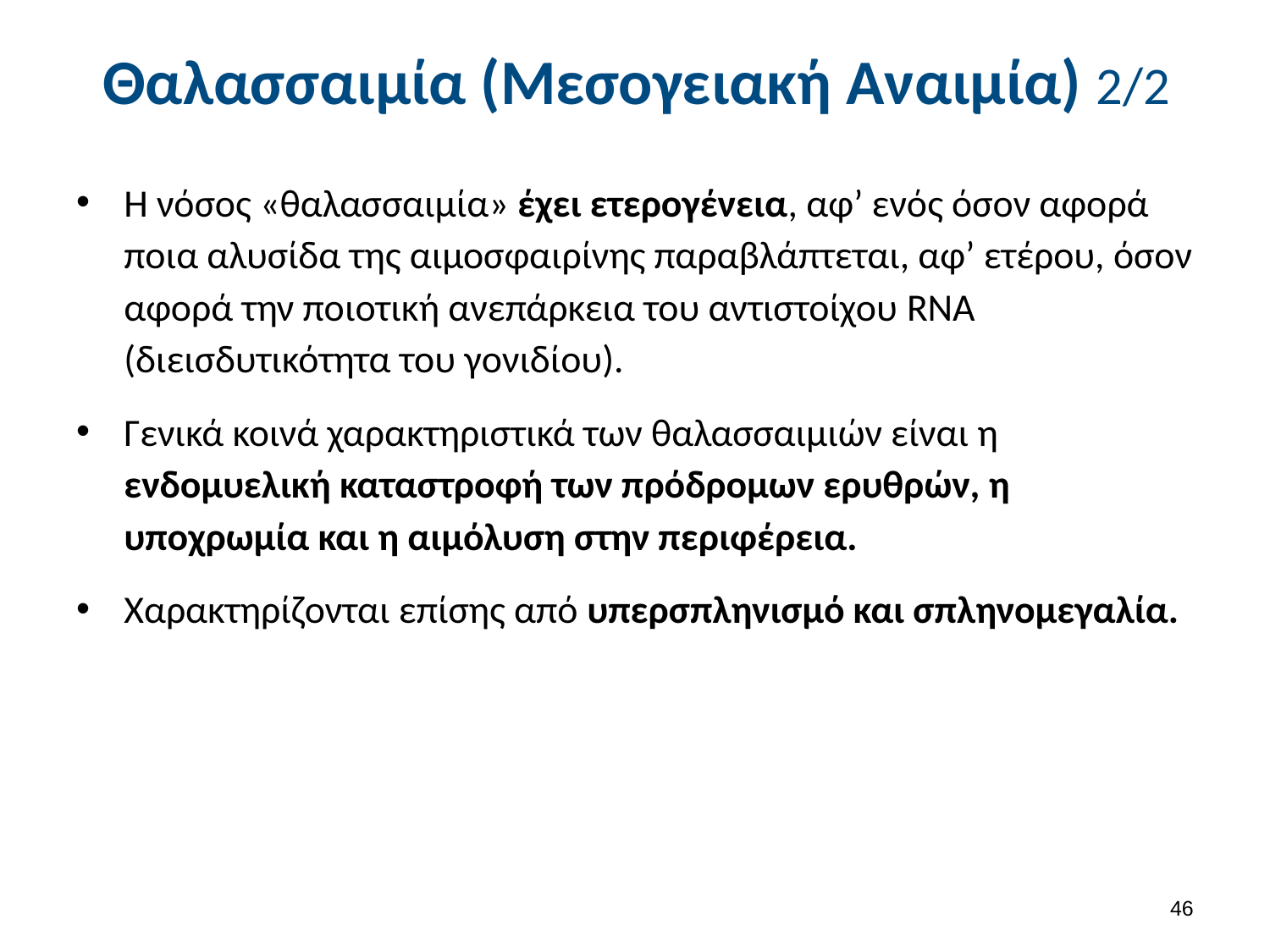

# Θαλασσαιμία (Μεσογειακή Αναιμία) 2/2
Η νόσος «θαλασσαιμία» έχει ετερογένεια, αφ’ ενός όσον αφορά ποια αλυσίδα της αιμοσφαιρίνης παραβλάπτεται, αφ’ ετέρου, όσον αφορά την ποιοτική ανεπάρκεια του αντιστοίχου RNA (διεισδυτικότητα του γονιδίου).
Γενικά κοινά χαρακτηριστικά των θαλασσαιμιών είναι η ενδομυελική καταστροφή των πρόδρομων ερυθρών, η υποχρωμία και η αιμόλυση στην περιφέρεια.
Χαρακτηρίζονται επίσης από υπερσπληνισμό και σπληνομεγαλία.
46